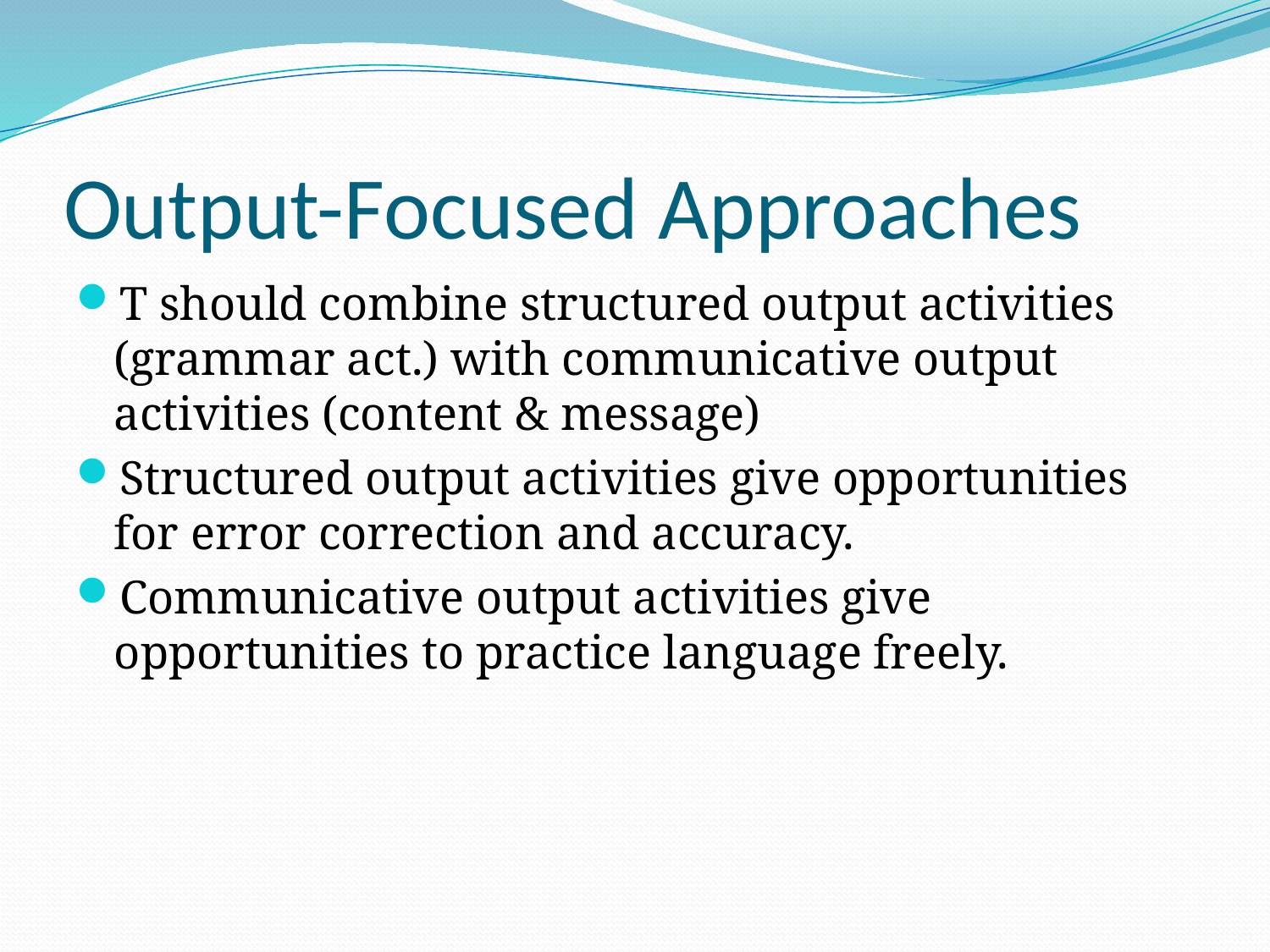

# Output-Focused Approaches
T should combine structured output activities (grammar act.) with communicative output activities (content & message)
Structured output activities give opportunities for error correction and accuracy.
Communicative output activities give opportunities to practice language freely.